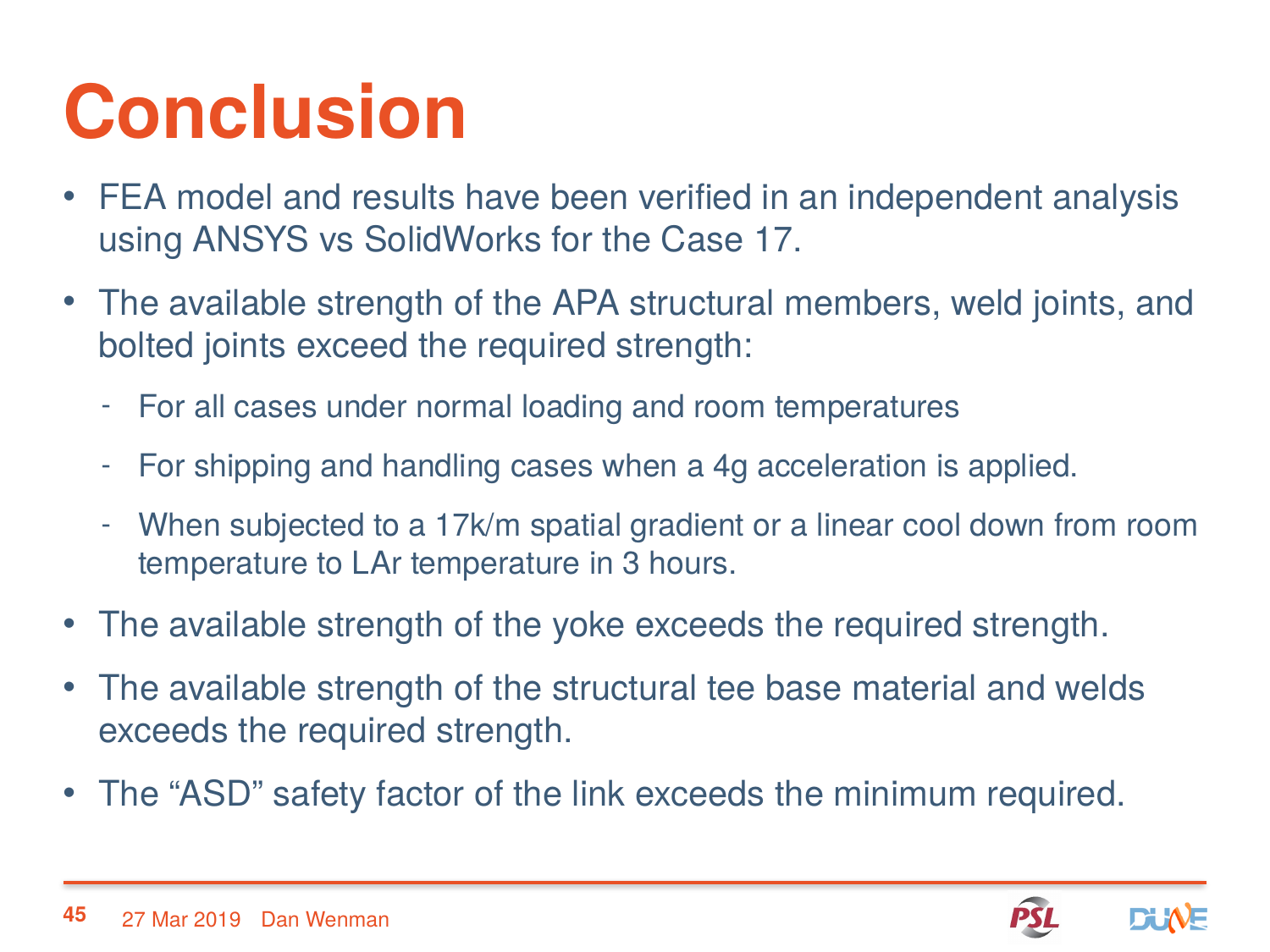

# Conclusion
FEA model and results have been verified in an independent analysis using ANSYS vs SolidWorks for the Case 17.
The available strength of the APA structural members, weld joints, and bolted joints exceed the required strength:
For all cases under normal loading and room temperatures
For shipping and handling cases when a 4g acceleration is applied.
When subjected to a 17k/m spatial gradient or a linear cool down from room temperature to LAr temperature in 3 hours.
The available strength of the yoke exceeds the required strength.
The available strength of the structural tee base material and welds exceeds the required strength.
The “ASD” safety factor of the link exceeds the minimum required.

45
27 Mar 2019
Dan Wenman